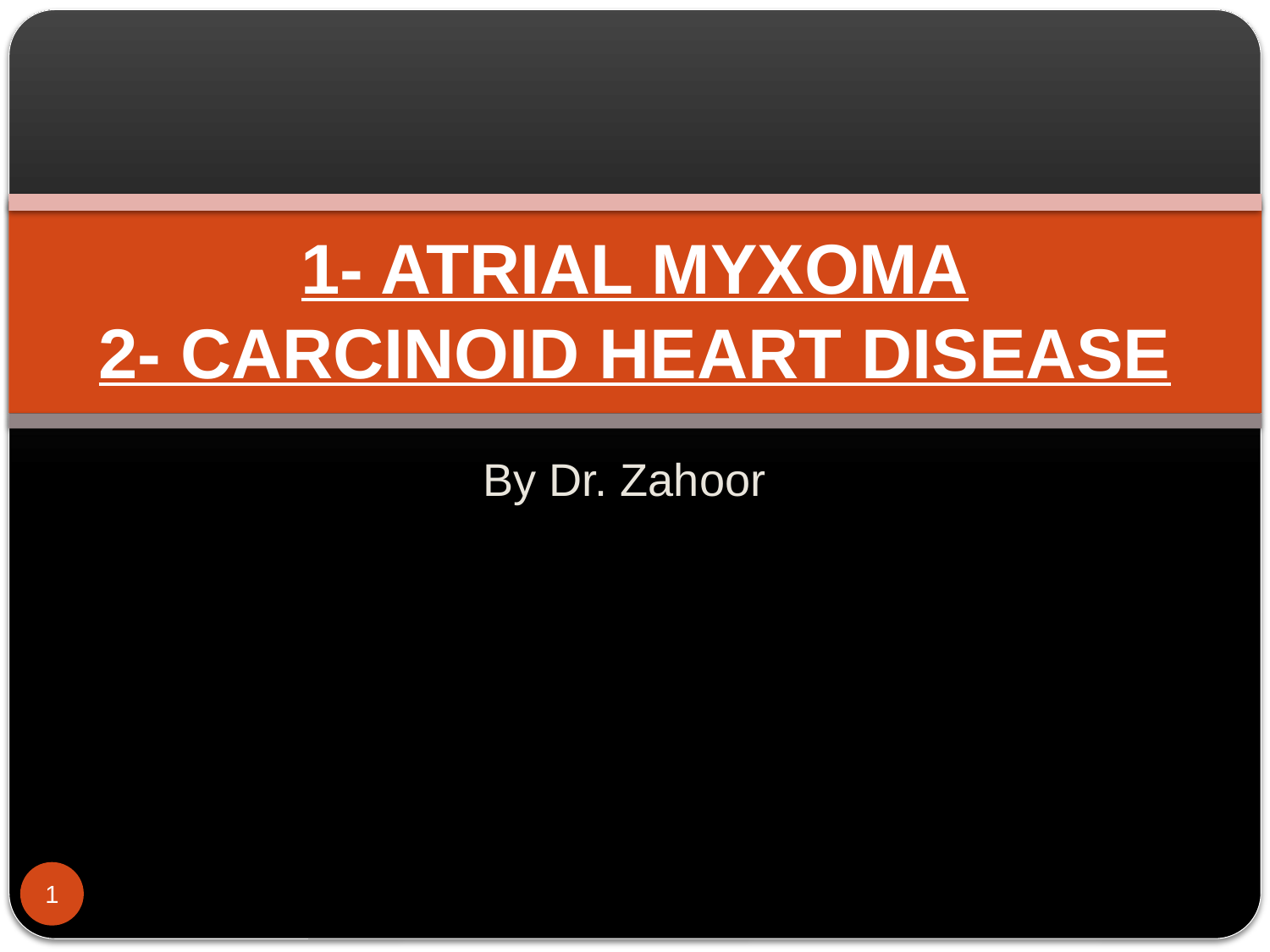

# 1- ATRIAL MYXOMA 2- CARCINOID HEART DISEASE
By Dr. Zahoor
1